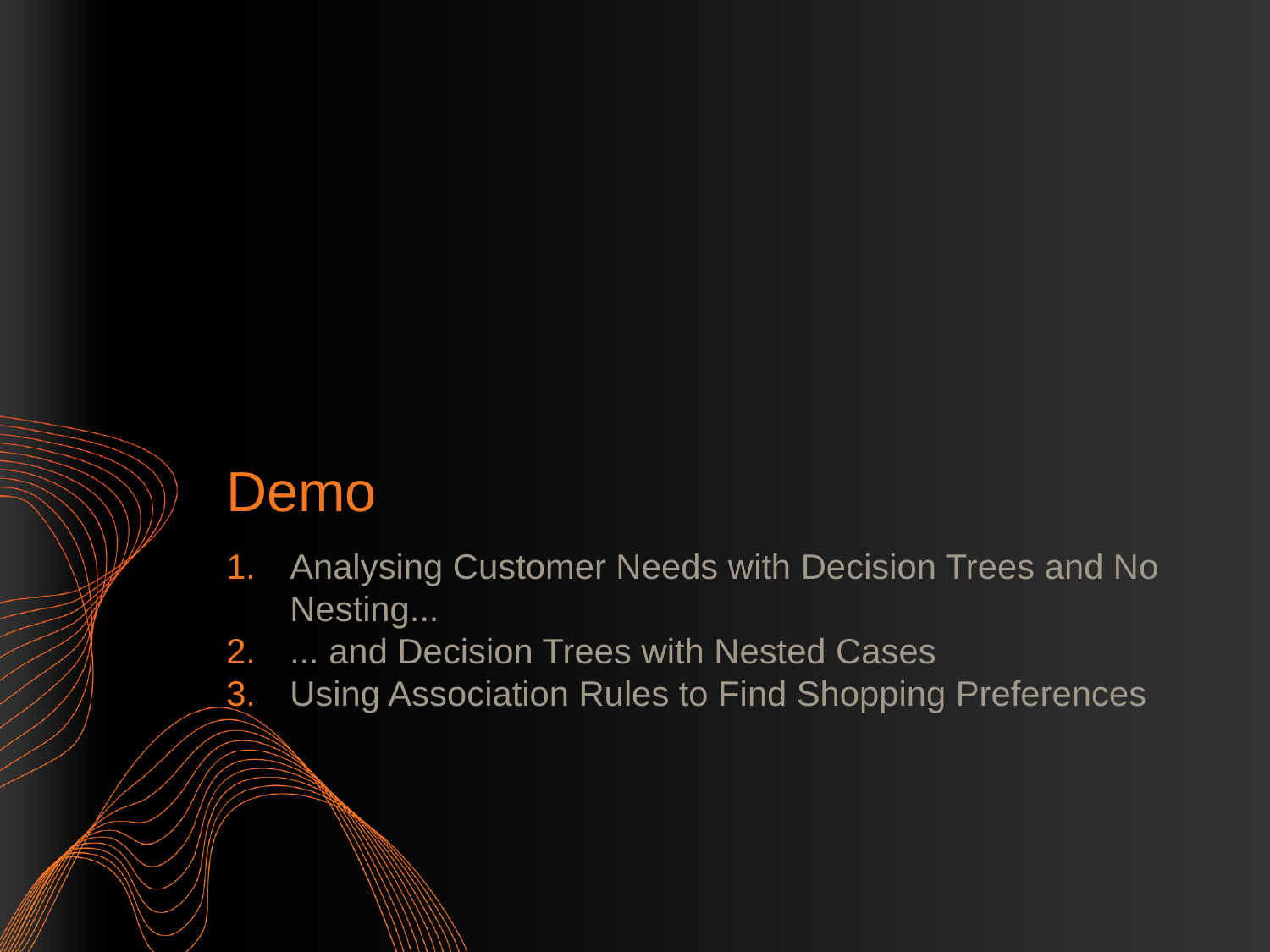

# Demo
Analysing Customer Needs with Decision Trees and No Nesting...
... and Decision Trees with Nested Cases
Using Association Rules to Find Shopping Preferences